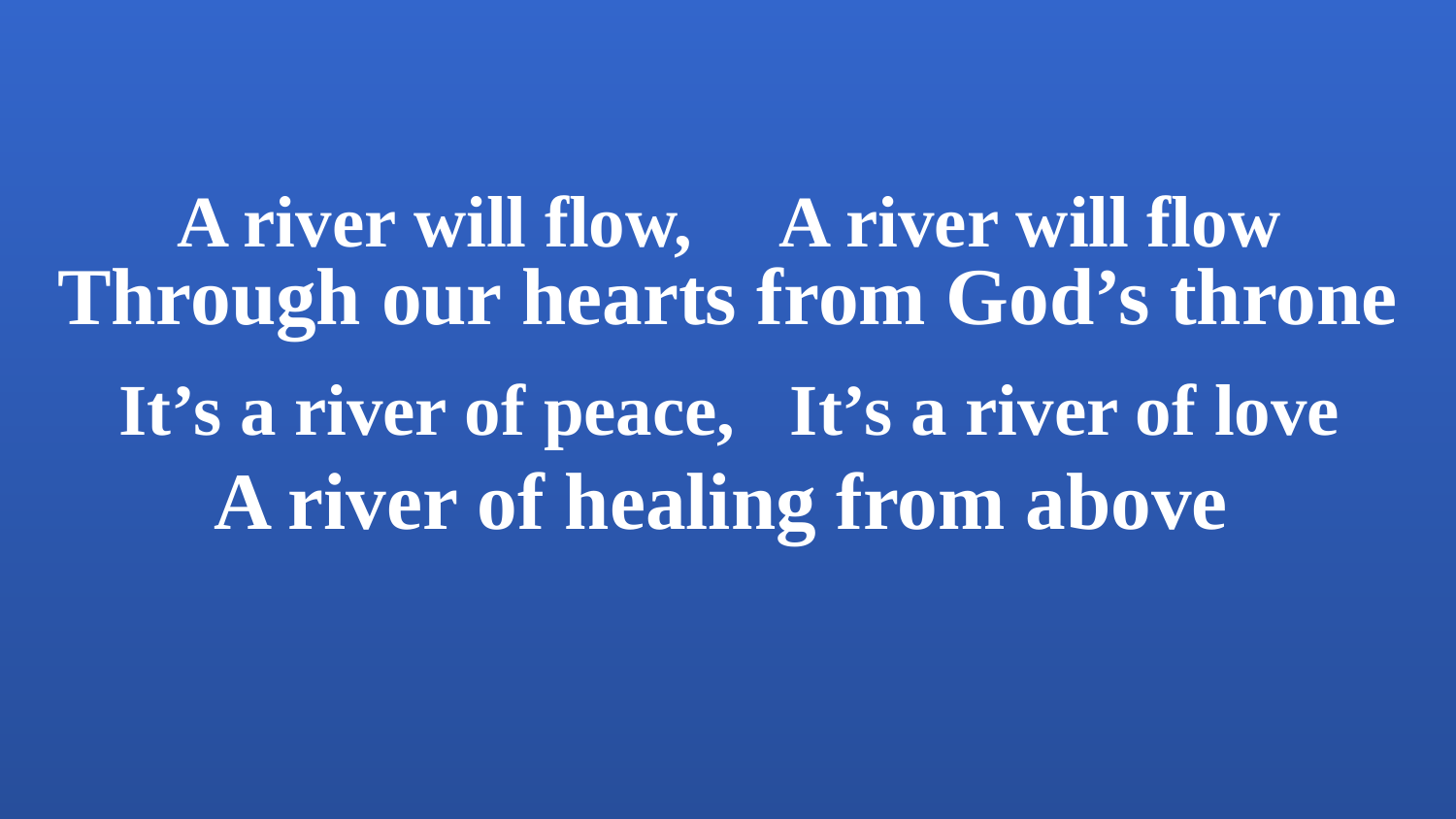

A river will flow,     A river will flow

Through our hearts from God’s throne

It’s a river of peace,   It’s a river of love

A river of healing from above